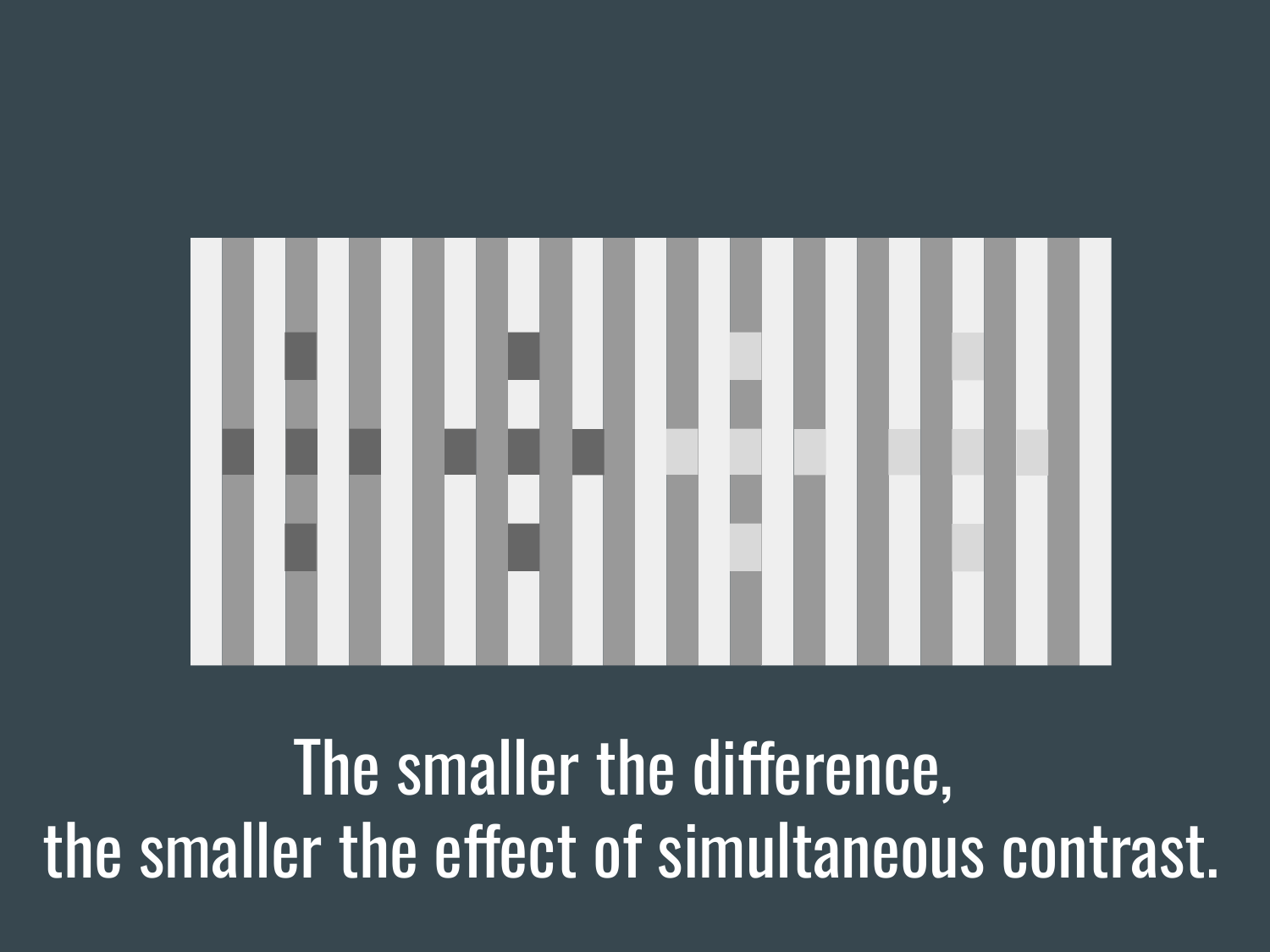

The smaller the difference,
the smaller the effect of simultaneous contrast.